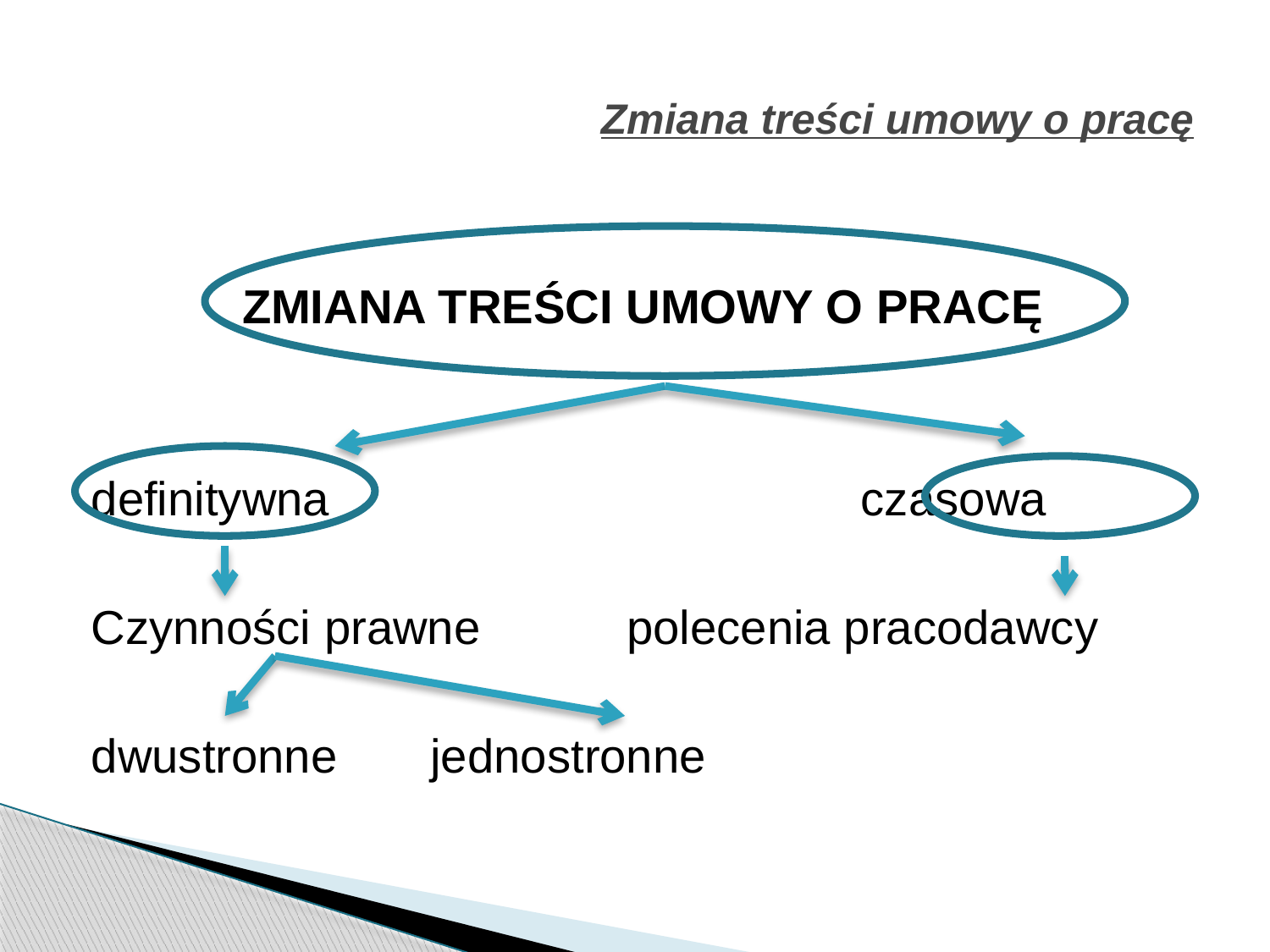

# Zmiana treści umowy o pracę

ZMIANA TREŚCI UMOWY O PRACĘ

definitywna                                        czasowa

Czynności prawne           polecenia pracodawcy

dwustronne       jednostronne